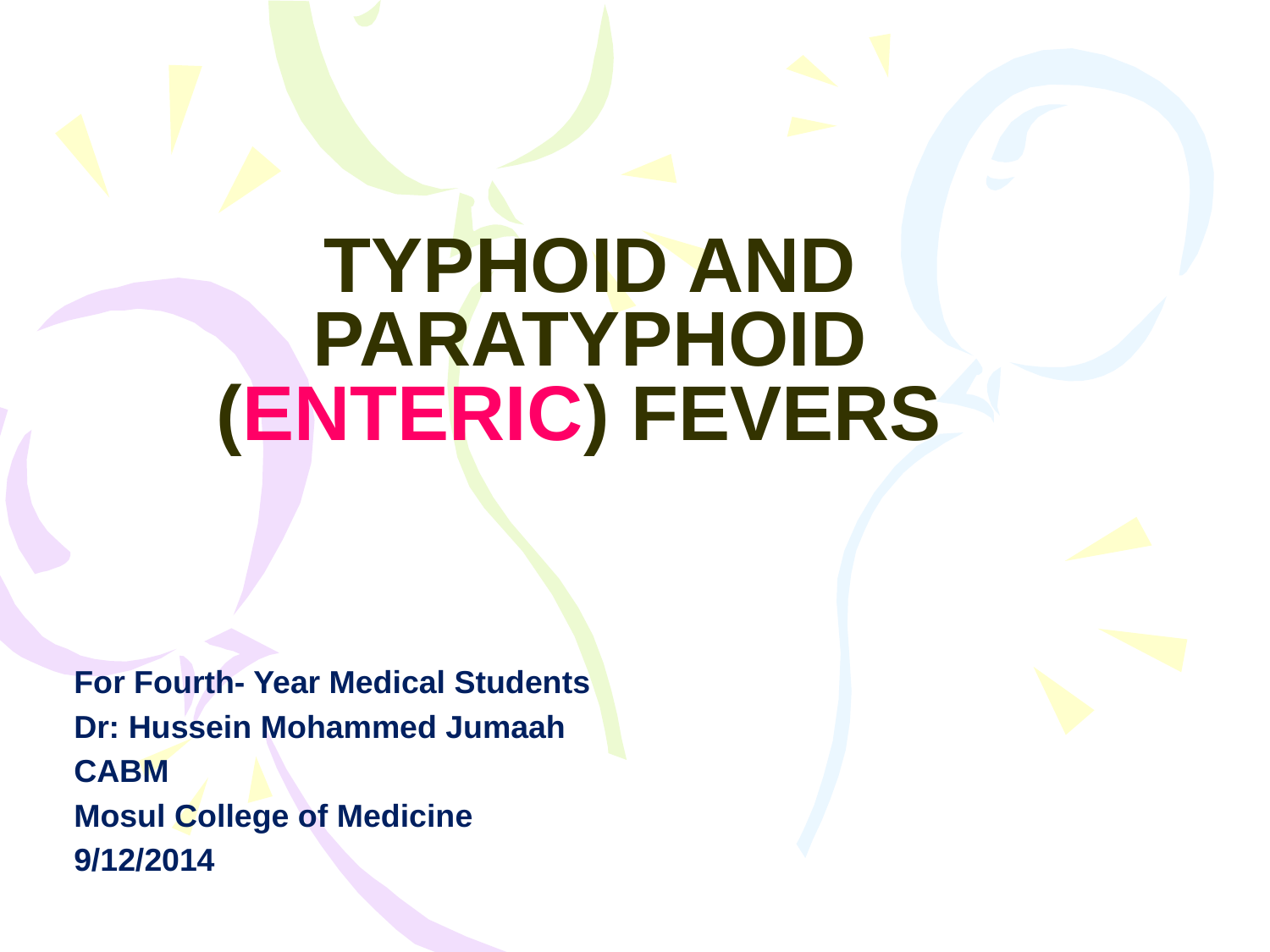

TYPHOID AND PARATYPHOID (ENTERIC) FEVERS
For Fourth- Year Medical Students
Dr: Hussein Mohammed Jumaah
CABM
Mosul College of Medicine
9/12/2014